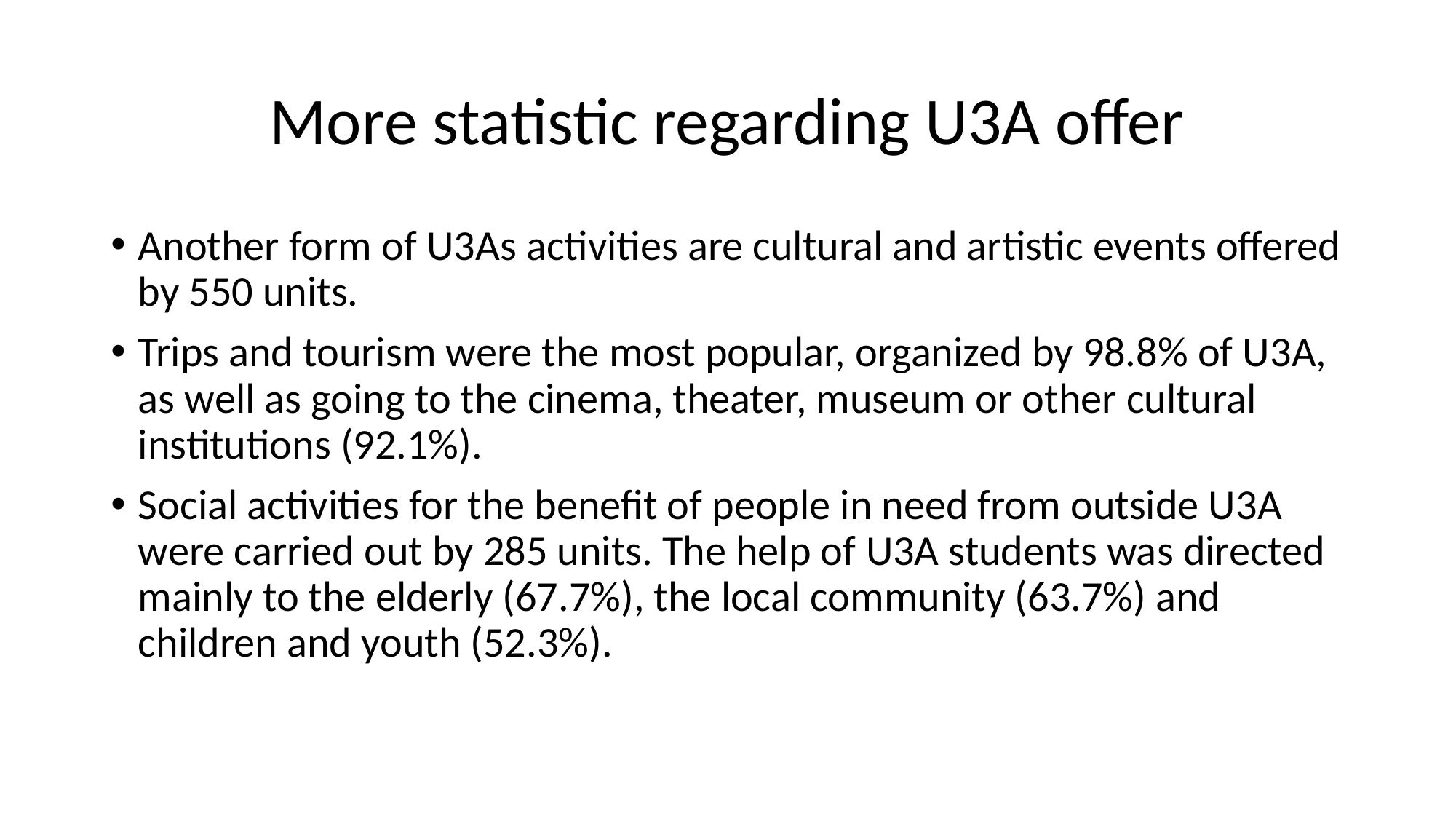

# More statistic regarding U3A offer
Another form of U3As activities are cultural and artistic events offered by 550 units.
Trips and tourism were the most popular, organized by 98.8% of U3A, as well as going to the cinema, theater, museum or other cultural institutions (92.1%).
Social activities for the benefit of people in need from outside U3A were carried out by 285 units. The help of U3A students was directed mainly to the elderly (67.7%), the local community (63.7%) and children and youth (52.3%).